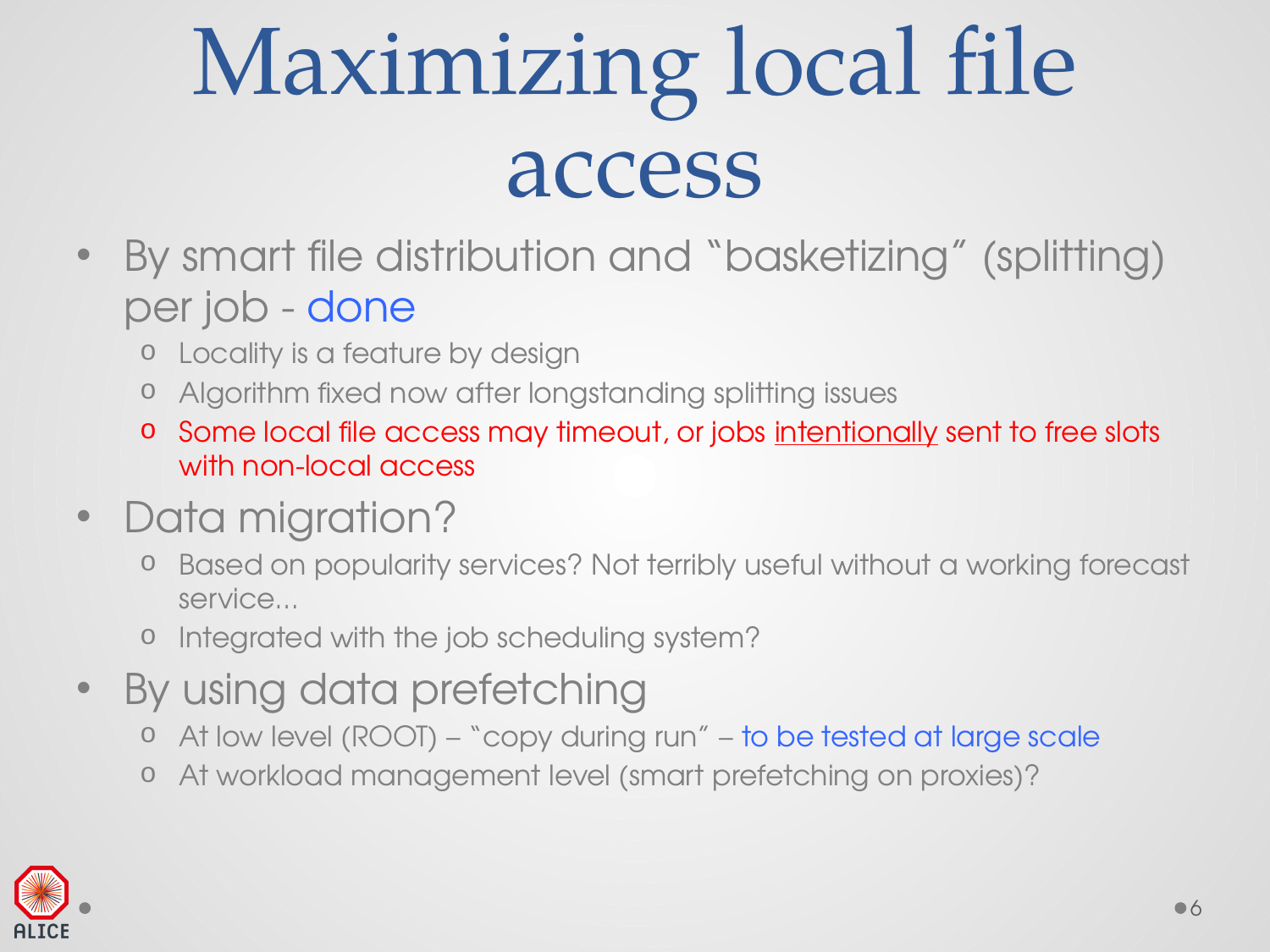

# Maximizing local file access
By smart file distribution and “basketizing” (splitting) per job - done
Locality is a feature by design
Algorithm fixed now after longstanding splitting issues
Some local file access may timeout, or jobs intentionally sent to free slots with non-local access
Data migration?
Based on popularity services? Not terribly useful without a working forecast service…
Integrated with the job scheduling system?
By using data prefetching
At low level (ROOT) – “copy during run” – to be tested at large scale
At workload management level (smart prefetching on proxies)?
6